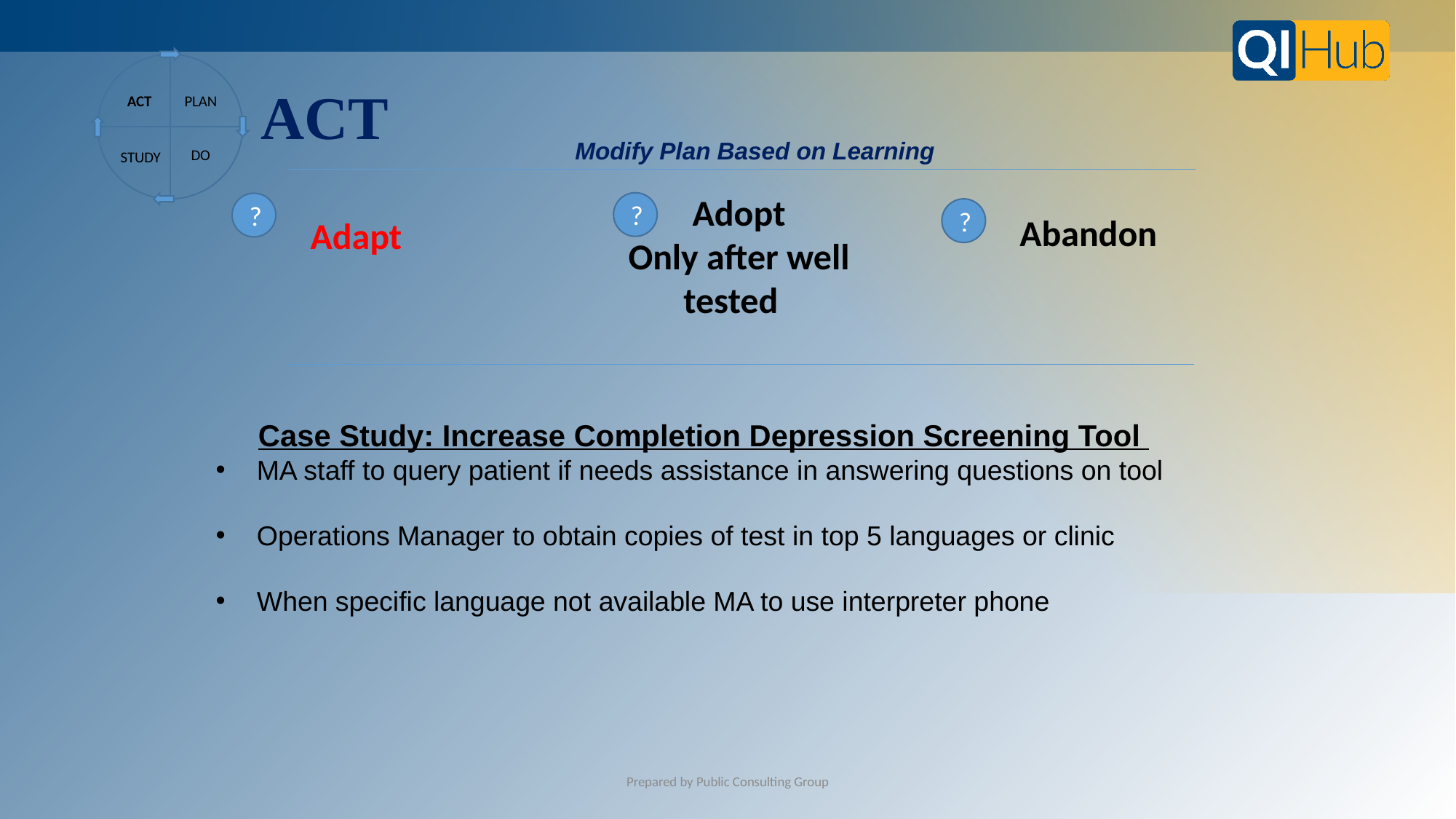

ACT
ACT
PLAN

Modify Plan Based on Learning
DO
STUDY
Adopt
Only after well
tested
?

?
?
Abandon
Adapt
Case Study: Increase Completion Depression Screening Tool
MA staff to query patient if needs assistance in answering questions on tool

Operations Manager to obtain copies of test in top 5 languages or clinic

When specific language not available MA to use interpreter phone

Prepared by Public Consulting Group